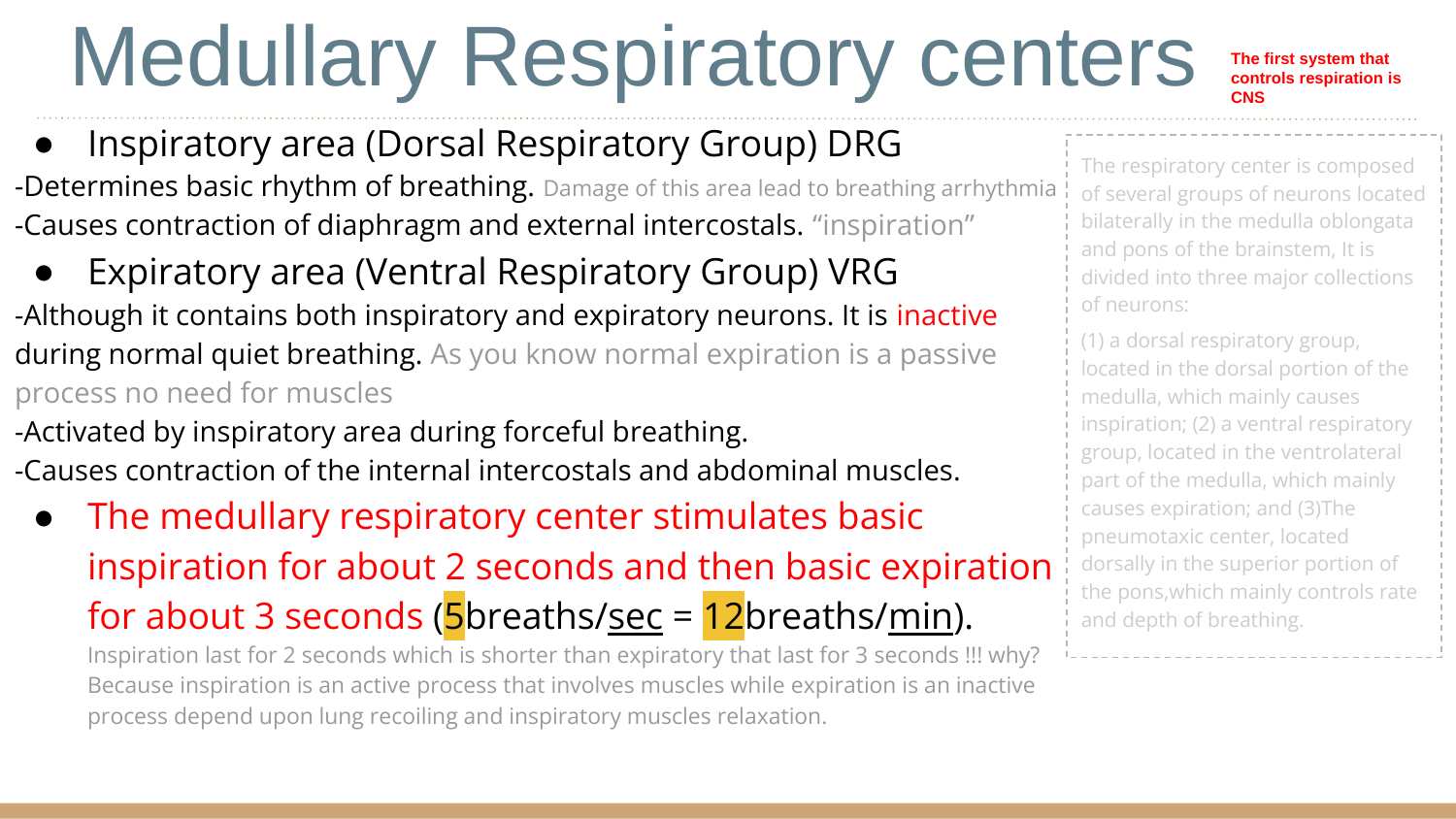

# Medullary Respiratory centers
The first system that controls respiration is CNS
Inspiratory area (Dorsal Respiratory Group) DRG
-Determines basic rhythm of breathing. Damage of this area lead to breathing arrhythmia
-Causes contraction of diaphragm and external intercostals. “inspiration”
Expiratory area (Ventral Respiratory Group) VRG
-Although it contains both inspiratory and expiratory neurons. It is inactive during normal quiet breathing. As you know normal expiration is a passive process no need for muscles
-Activated by inspiratory area during forceful breathing.
-Causes contraction of the internal intercostals and abdominal muscles.
The medullary respiratory center stimulates basic inspiration for about 2 seconds and then basic expiration for about 3 seconds (5breaths/sec = 12breaths/min). Inspiration last for 2 seconds which is shorter than expiratory that last for 3 seconds !!! why? Because inspiration is an active process that involves muscles while expiration is an inactive process depend upon lung recoiling and inspiratory muscles relaxation.

The respiratory center is composed of several groups of neurons located bilaterally in the medulla oblongata and pons of the brainstem, It is divided into three major collections of neurons:
(1) a dorsal respiratory group, located in the dorsal portion of the medulla, which mainly causes inspiration; (2) a ventral respiratory group, located in the ventrolateral part of the medulla, which mainly causes expiration; and (3)The pneumotaxic center, located dorsally in the superior portion of the pons,which mainly controls rate and depth of breathing.